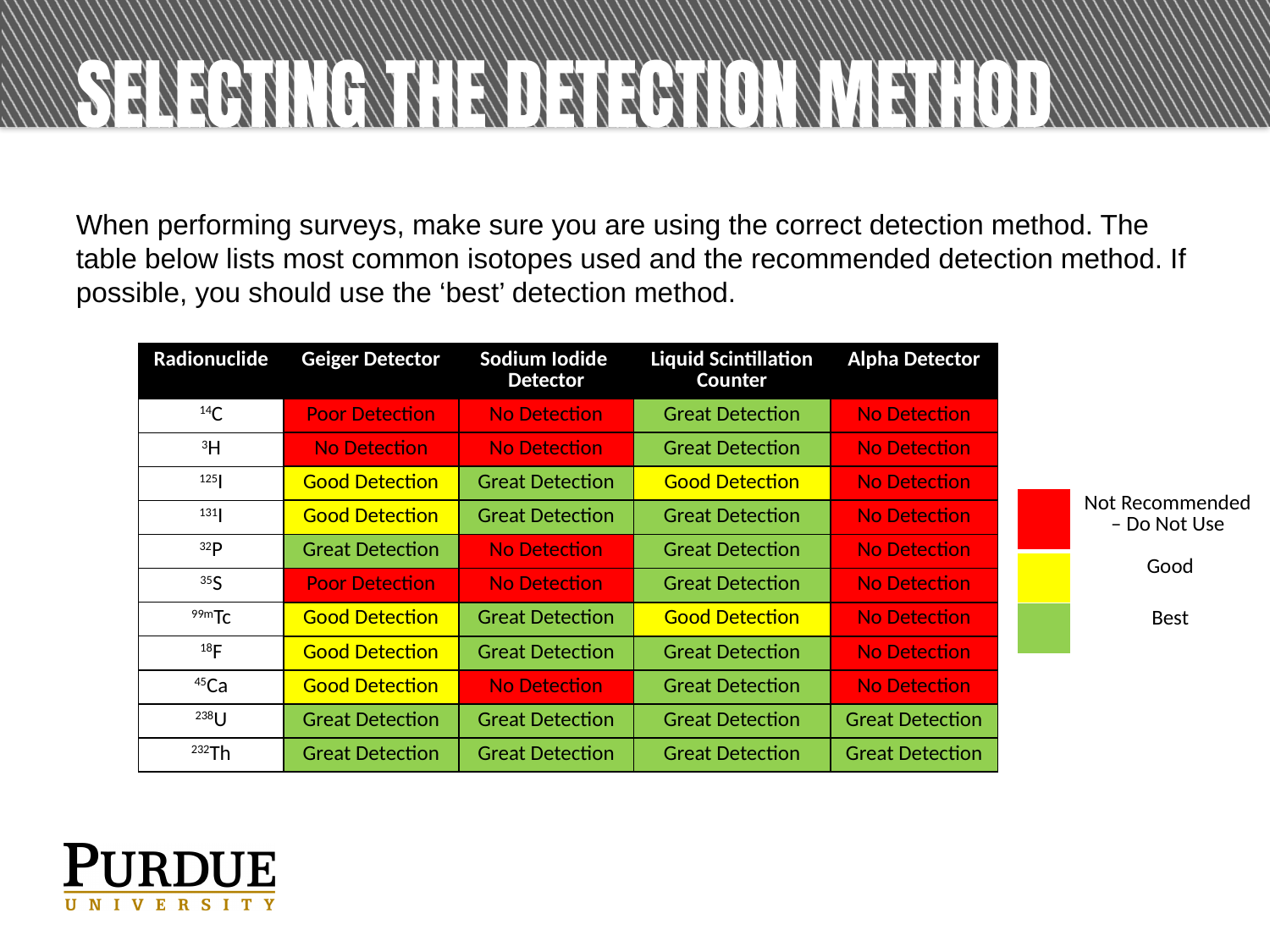

# Selecting the Detection method
When performing surveys, make sure you are using the correct detection method. The table below lists most common isotopes used and the recommended detection method. If possible, you should use the ‘best’ detection method.
| Radionuclide | Geiger Detector | Sodium Iodide Detector | Liquid Scintillation Counter | Alpha Detector |
| --- | --- | --- | --- | --- |
| 14C | Poor Detection | No Detection | Great Detection | No Detection |
| 3H | No Detection | No Detection | Great Detection | No Detection |
| 125I | Good Detection | Great Detection | Good Detection | No Detection |
| 131I | Good Detection | Great Detection | Great Detection | No Detection |
| 32P | Great Detection | No Detection | Great Detection | No Detection |
| 35S | Poor Detection | No Detection | Great Detection | No Detection |
| 99mTc | Good Detection | Great Detection | Good Detection | No Detection |
| 18F | Good Detection | Great Detection | Great Detection | No Detection |
| 45Ca | Good Detection | No Detection | Great Detection | No Detection |
| 238U | Great Detection | Great Detection | Great Detection | Great Detection |
| 232Th | Great Detection | Great Detection | Great Detection | Great Detection |
|  | Not Recommended – Do Not Use |
| --- | --- |
|  | Good |
|  | Best |